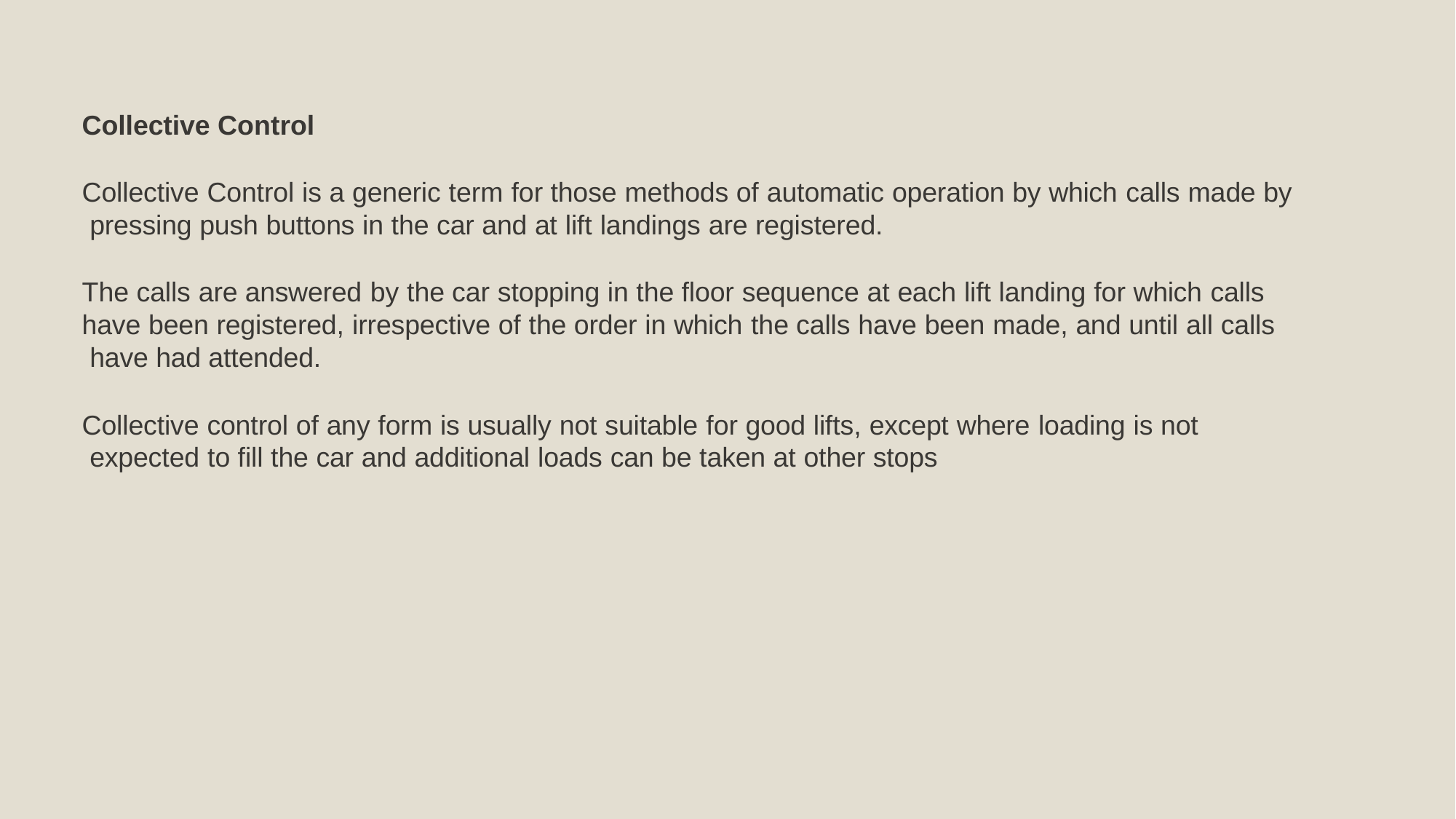

Collective Control

Collective Control is a generic term for those methods of automatic operation by which calls made by  pressing push buttons in the car and at lift landings are registered.

The calls are answered by the car stopping in the floor sequence at each lift landing for which calls  have been registered, irrespective of the order in which the calls have been made, and until all calls  have had attended.

Collective control of any form is usually not suitable for good lifts, except where loading is not  expected to fill the car and additional loads can be taken at other stops